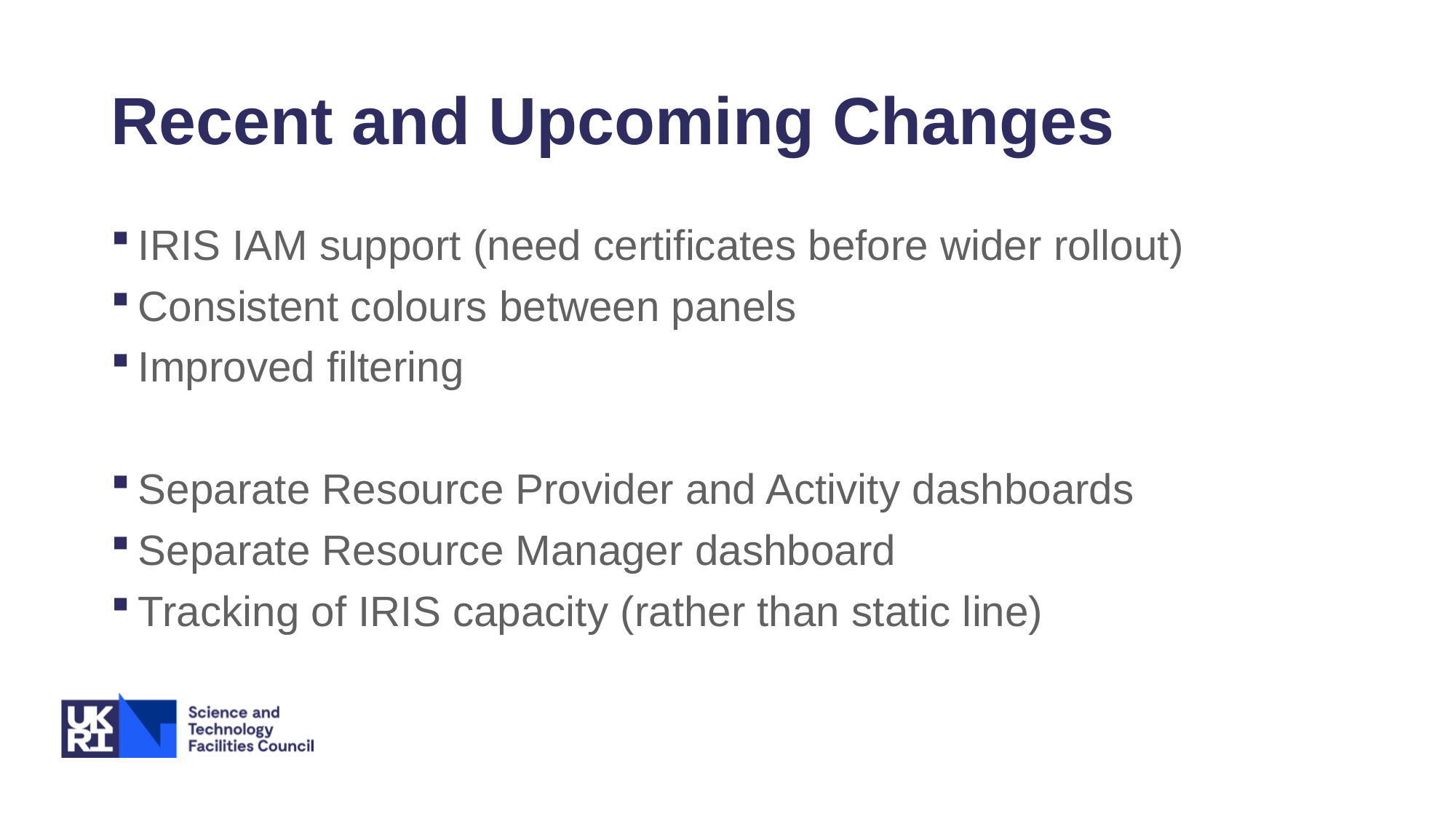

# Recent and Upcoming Changes
IRIS IAM support (need certificates before wider rollout)
Consistent colours between panels
Improved filtering

Separate Resource Provider and Activity dashboards
Separate Resource Manager dashboard
Tracking of IRIS capacity (rather than static line)